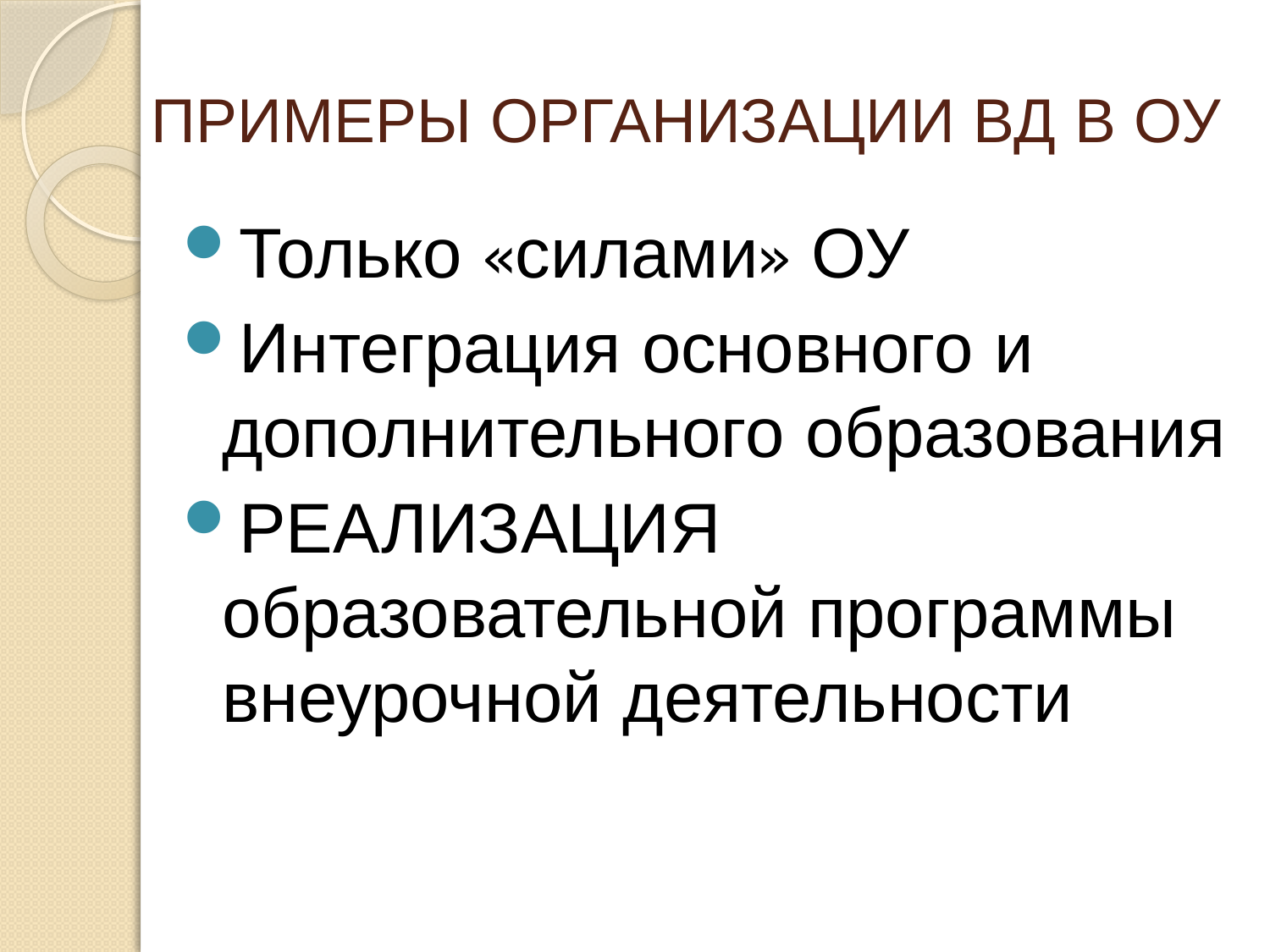

# ПРИМЕРЫ ОРГАНИЗАЦИИ ВД В ОУ
Только «силами» ОУ
Интеграция основного и дополнительного образования
РЕАЛИЗАЦИЯ образовательной программы внеурочной деятельности